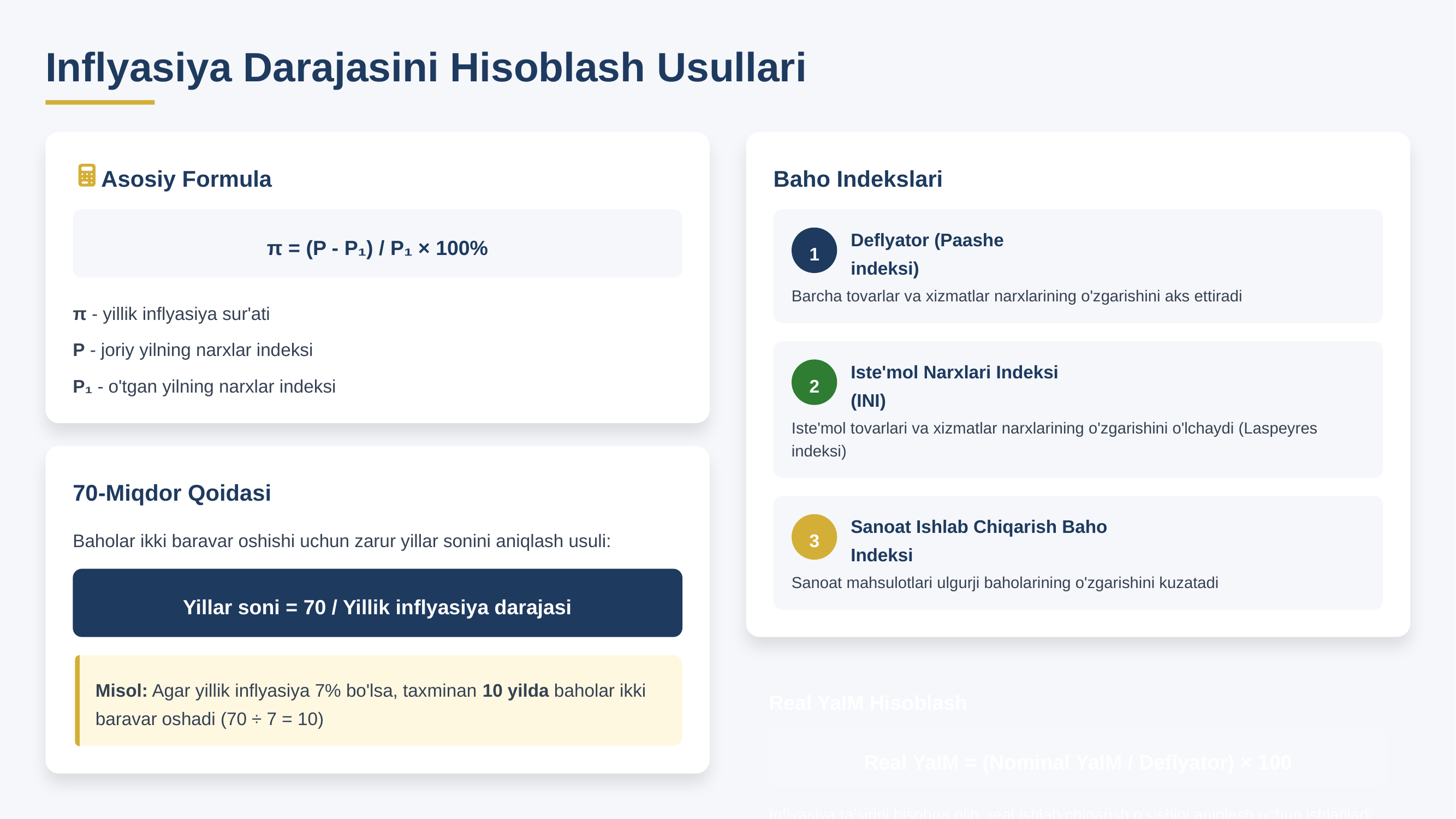

Inflyasiya Darajasini Hisoblash Usullari

Asosiy Formula
Baho Indekslari

π = (P - P₁) / P₁ × 100%
1

Deflyator (Paashe indeksi)
Barcha tovarlar va xizmatlar narxlarining o'zgarishini aks ettiradi
π - yillik inflyasiya sur'ati
P - joriy yilning narxlar indeksi

2

P₁ - o'tgan yilning narxlar indeksi
Iste'mol Narxlari Indeksi (INI)
Iste'mol tovarlari va xizmatlar narxlarining o'zgarishini o'lchaydi (Laspeyres indeksi)

70-Miqdor Qoidasi

3

Baholar ikki baravar oshishi uchun zarur yillar sonini aniqlash usuli:
Sanoat Ishlab Chiqarish Baho Indeksi

Sanoat mahsulotlari ulgurji baholarining o'zgarishini kuzatadi
Yillar soni = 70 / Yillik inflyasiya darajasi

Misol: Agar yillik inflyasiya 7% bo'lsa, taxminan 10 yilda baholar ikki baravar oshadi (70 ÷ 7 = 10)
Real YaIM Hisoblash

Real YaIM = (Nominal YaIM / Deflyator) × 100
Inflyasiya ta'sirini hisobga olib, real ishlab chiqarish o'sishini aniqlash uchun ishlatiladi